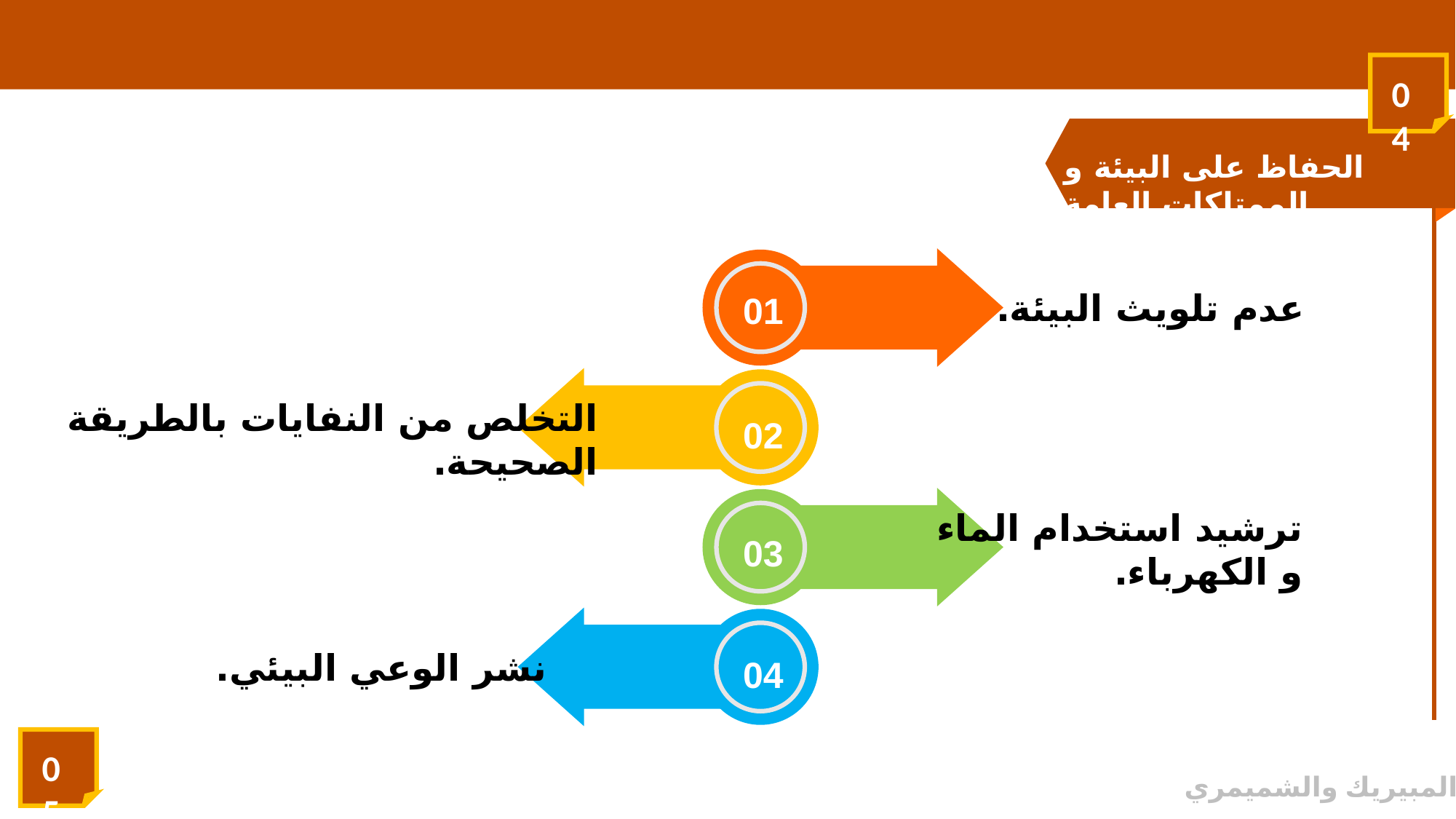

04

الحفاظ على البيئة و الممتلكات العامة

عدم تلويث البيئة.
01
التخلص من النفايات بالطريقة
الصحيحة.
02
ترشيد استخدام الماء
و الكهرباء.
03
نشر الوعي البيئي.
04

05
© المبيريك والشميمري